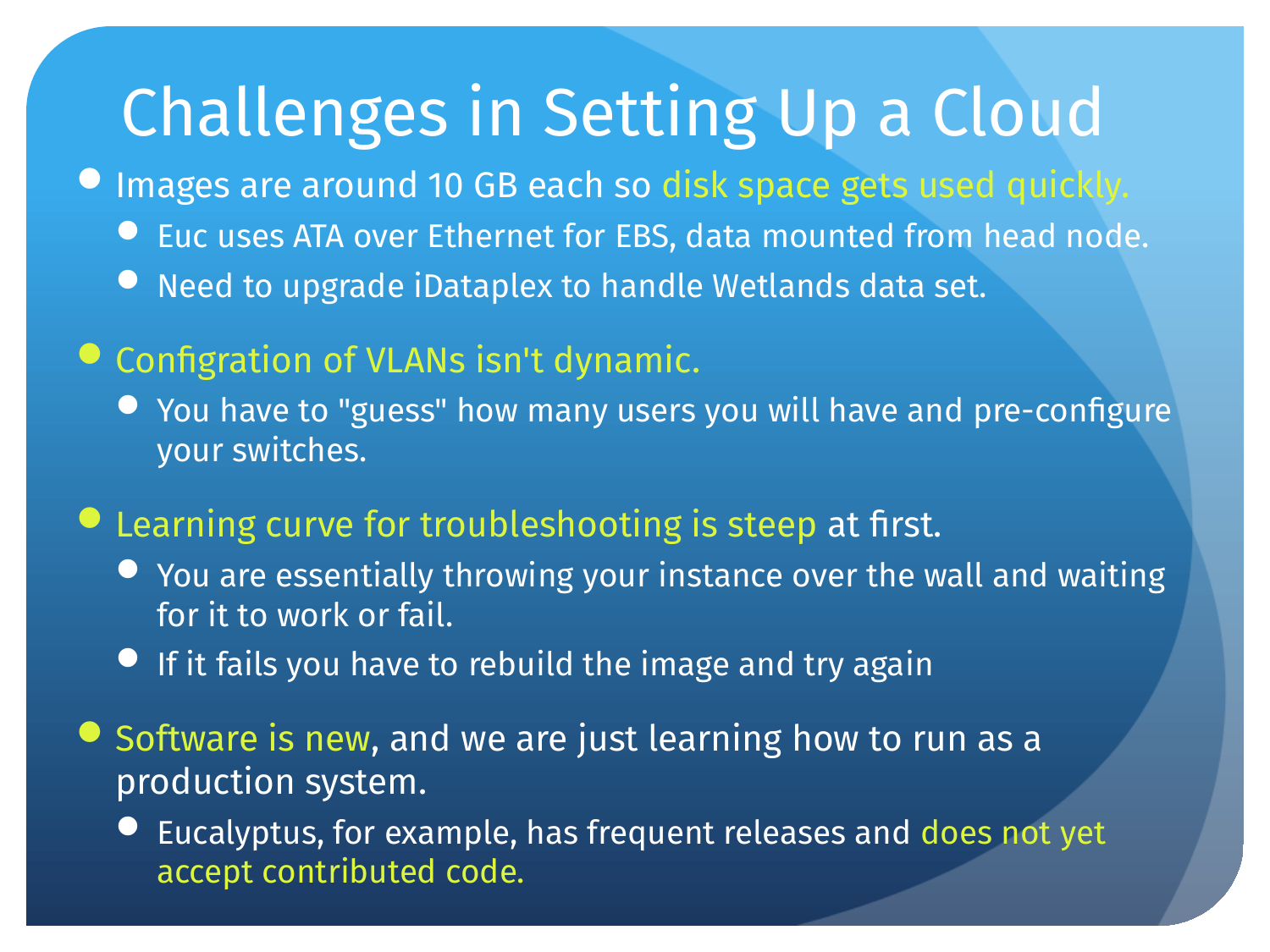

# Challenges in Setting Up a Cloud
Images are around 10 GB each so disk space gets used quickly.
Euc uses ATA over Ethernet for EBS, data mounted from head node.
Need to upgrade iDataplex to handle Wetlands data set.
Configration of VLANs isn't dynamic.
You have to "guess" how many users you will have and pre-configure your switches.
Learning curve for troubleshooting is steep at first.
You are essentially throwing your instance over the wall and waiting for it to work or fail.
If it fails you have to rebuild the image and try again
Software is new, and we are just learning how to run as a production system.
Eucalyptus, for example, has frequent releases and does not yet accept contributed code.